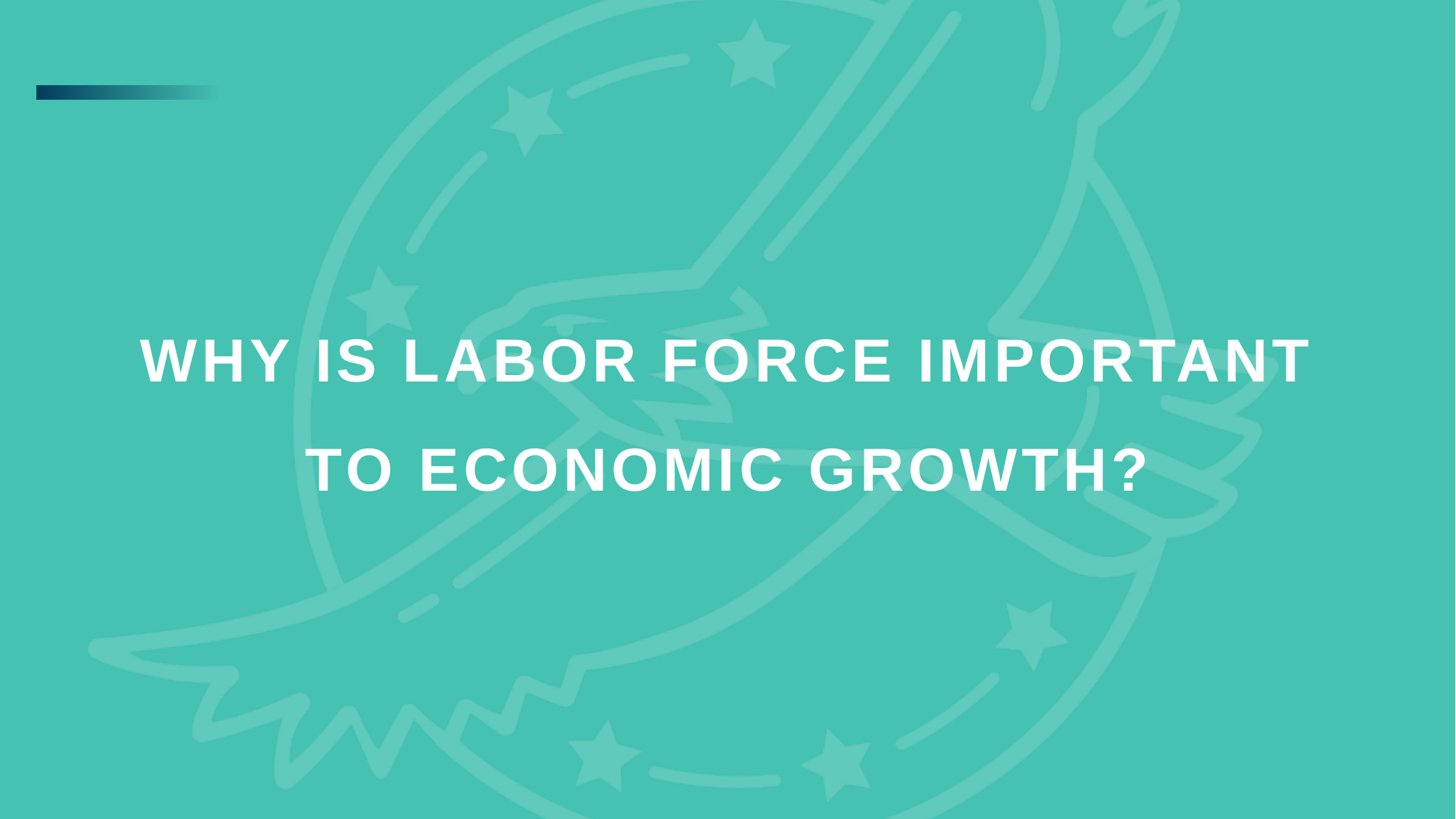

why is labor force important to economic growth?